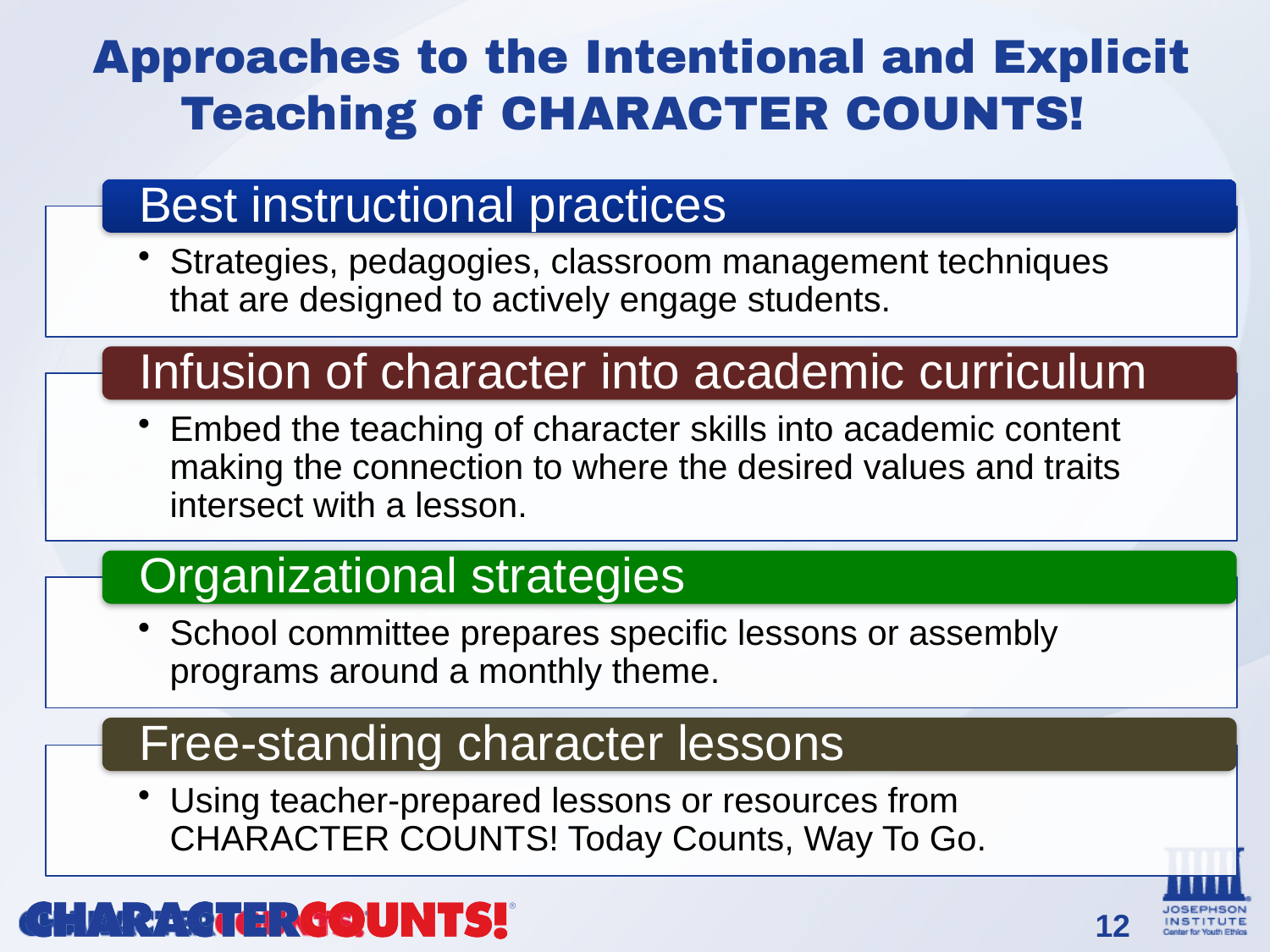

# Approaches to the Intentional and Explicit Teaching of CHARACTER COUNTS!
Strategies, pedagogies, classroom management techniques that are designed to actively engage students.
Best instructional practices
Embed the teaching of character skills into academic content making the connection to where the desired values and traits intersect with a lesson.
Infusion of character into academic curriculum
School committee prepares specific lessons or assembly programs around a monthly theme.
Organizational strategies
Using teacher-prepared lessons or resources from CHARACTER COUNTS! Today Counts, Way To Go.
Free-standing character lessons

12